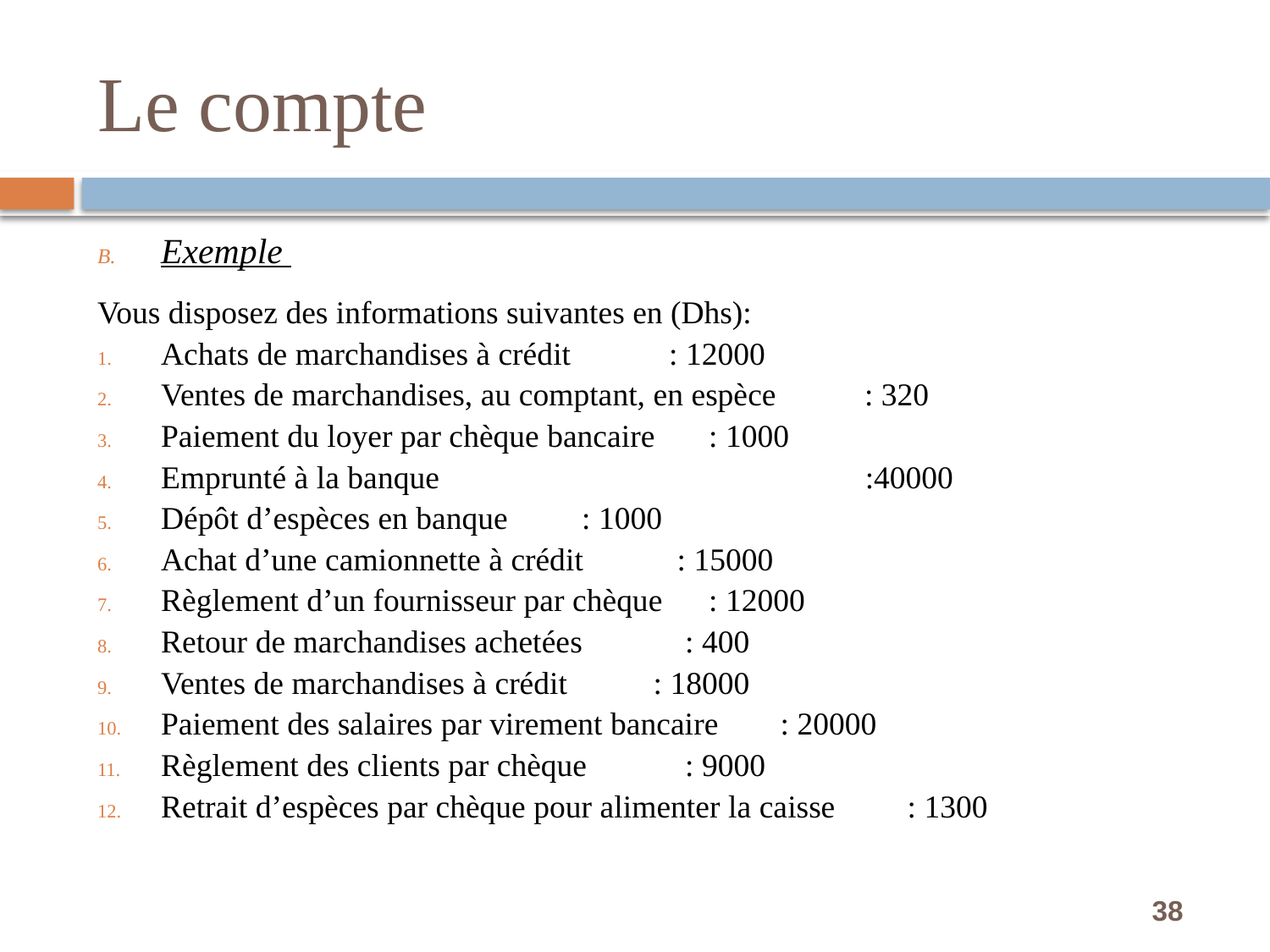

# Le compte
Exemple

Vous disposez des informations suivantes en (Dhs):
Achats de marchandises à crédit  			: 12000
Ventes de marchandises, au comptant, en espèce           : 320
Paiement du loyer par chèque bancaire 		 : 1000
Emprunté à la banque                                                     :40000
Dépôt d’espèces en banque			 : 1000
Achat d’une camionnette à crédit			 : 15000
Règlement d’un fournisseur par chèque		 : 12000
Retour de marchandises achetées 			  : 400
Ventes de marchandises à crédit			  : 18000
Paiement des salaires par virement bancaire		  : 20000
Règlement des clients par chèque			  : 9000
Retrait d’espèces par chèque pour alimenter la caisse		  : 1300
38